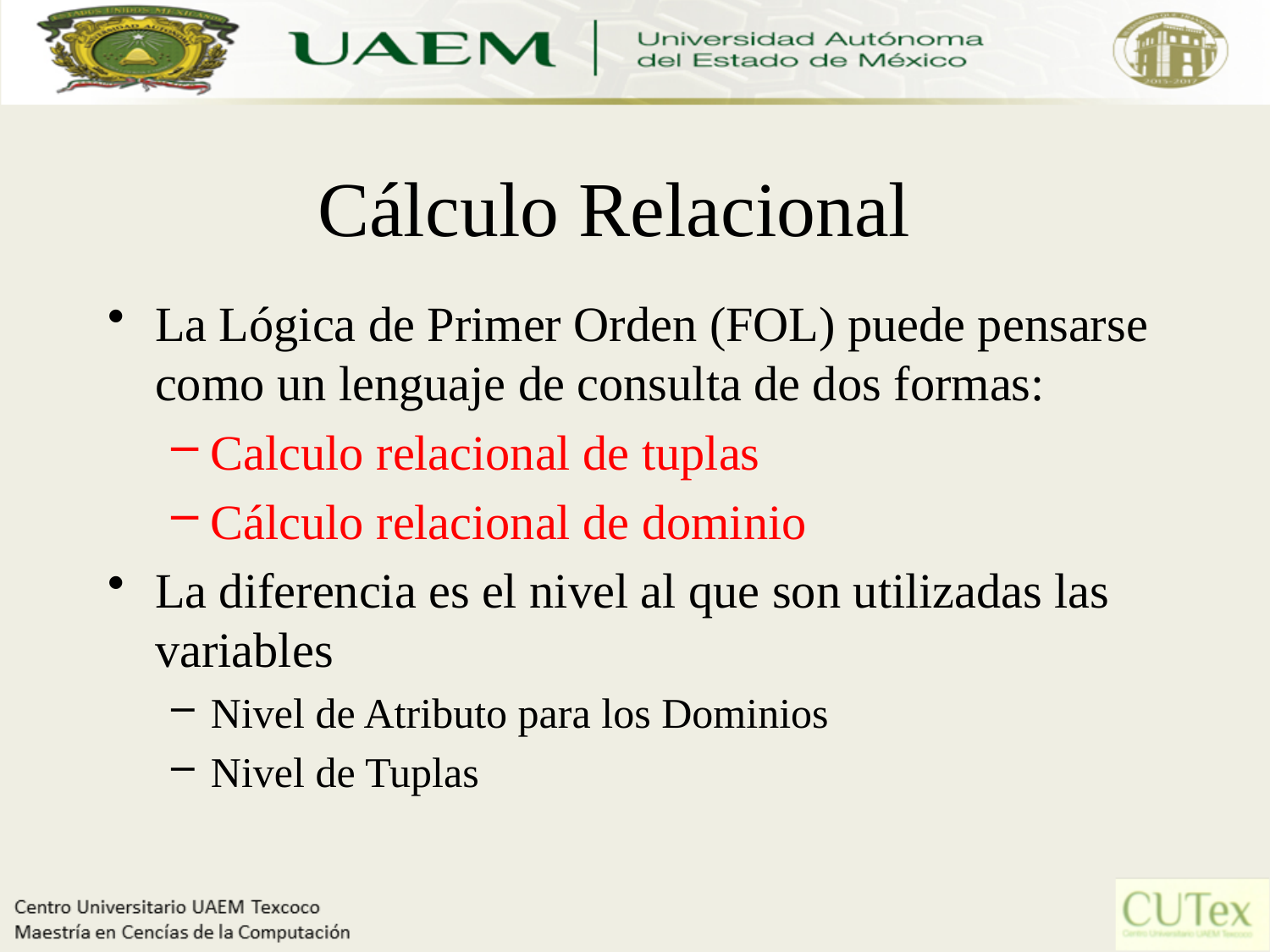

# Cálculo Relacional
La Lógica de Primer Orden (FOL) puede pensarse como un lenguaje de consulta de dos formas:
Calculo relacional de tuplas
Cálculo relacional de dominio
La diferencia es el nivel al que son utilizadas las variables
Nivel de Atributo para los Dominios
Nivel de Tuplas